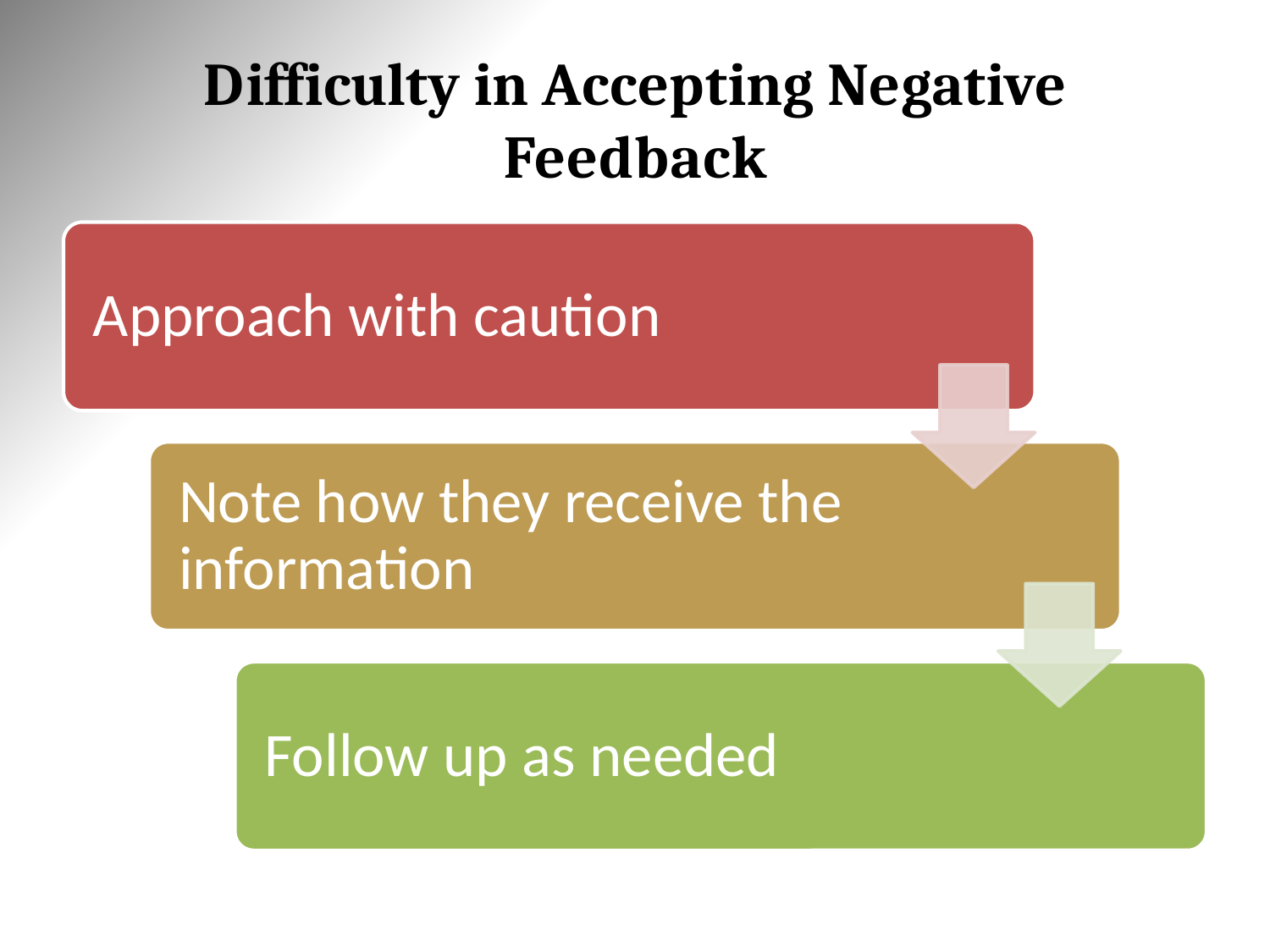

# Difficulty in Accepting Negative Feedback
Approach with caution
Note how they receive the information
Follow up as needed